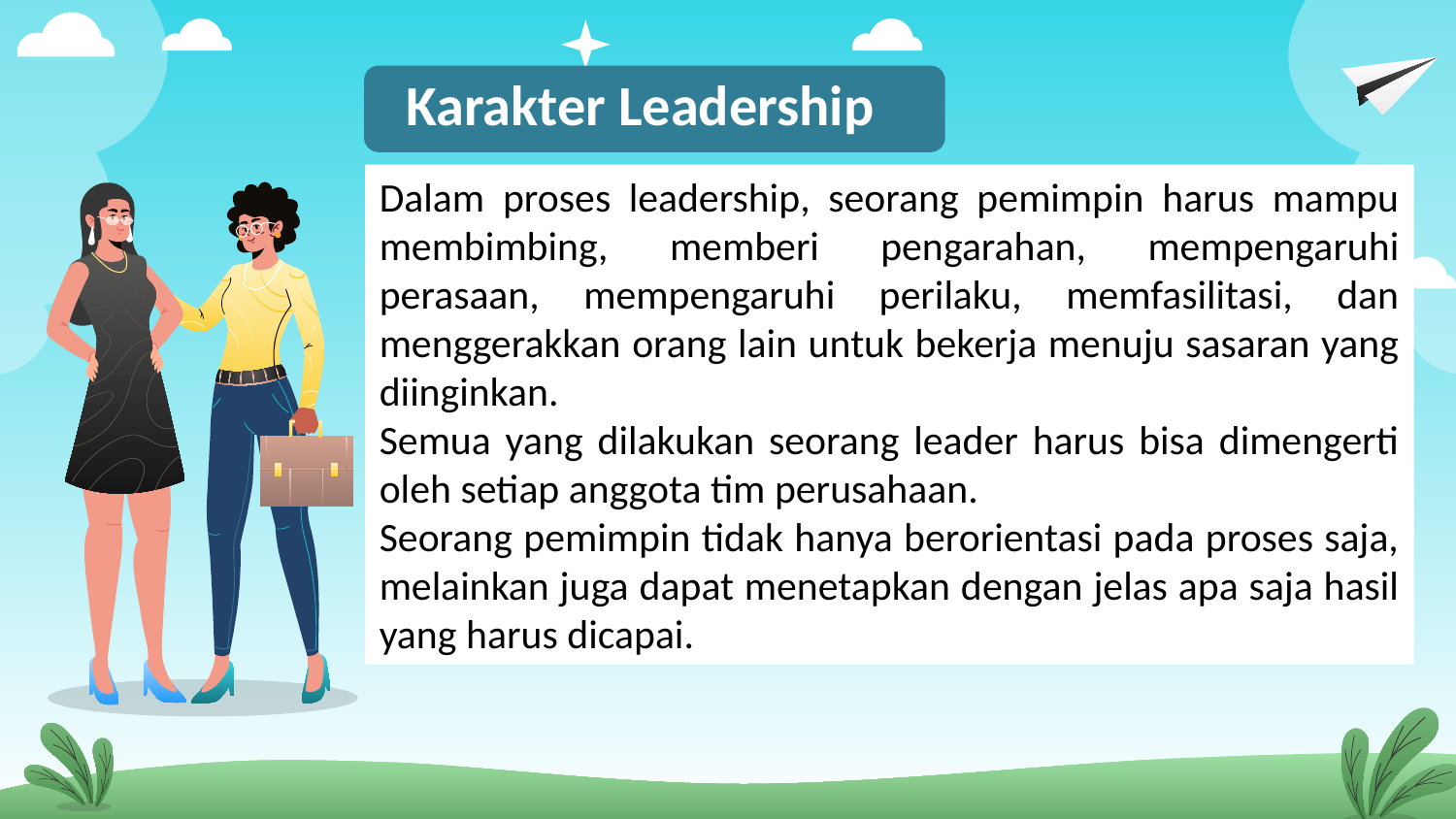

Karakter Leadership

Dalam proses leadership, seorang pemimpin harus mampu membimbing, memberi pengarahan, mempengaruhi perasaan, mempengaruhi perilaku, memfasilitasi, dan menggerakkan orang lain untuk bekerja menuju sasaran yang diinginkan.
Semua yang dilakukan seorang leader harus bisa dimengerti oleh setiap anggota tim perusahaan.
Seorang pemimpin tidak hanya berorientasi pada proses saja, melainkan juga dapat menetapkan dengan jelas apa saja hasil yang harus dicapai.